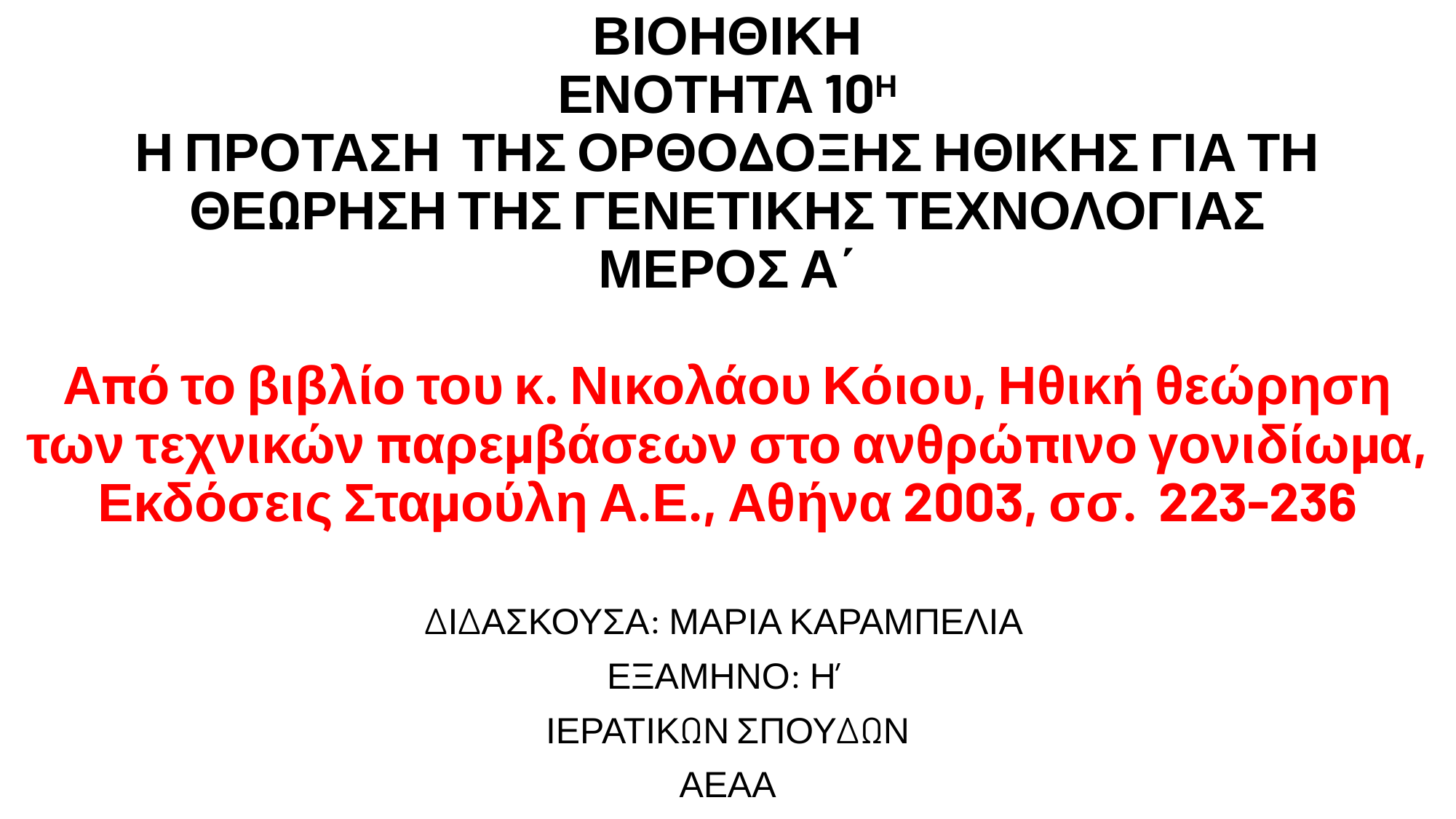

# ΒΙΟΗΘΙΚΗ ΕΝΟΤΗΤΑ 10Η Η ΠΡΟΤΑΣΗ  ΤΗΣ ΟΡΘΟΔΟΞΗΣ ΗΘΙΚΗΣ ΓΙΑ ΤΗ ΘΕΩΡΗΣΗ ΤΗΣ ΓΕΝΕΤΙΚΗΣ ΤΕΧΝΟΛΟΓΙΑΣ ΜΕΡΟΣ Α΄ Από το βιβλίο του κ. Νικολάου Κόιου, Ηθική θεώρηση των τεχνικών παρεμβάσεων στο ανθρώπινο γονιδίωμα, Εκδόσεις Σταμούλη Α.Ε., Αθήνα 2003, σσ.  223-236

ΔΙΔΑΣΚΟΥΣΑ: ΜΑΡΙΑ ΚΑΡΑΜΠΕΛΙΑ
ΕΞΑΜΗΝΟ: Η’
ΙΕΡΑΤΙΚΩΝ ΣΠΟΥΔΩΝ
ΑΕΑΑ